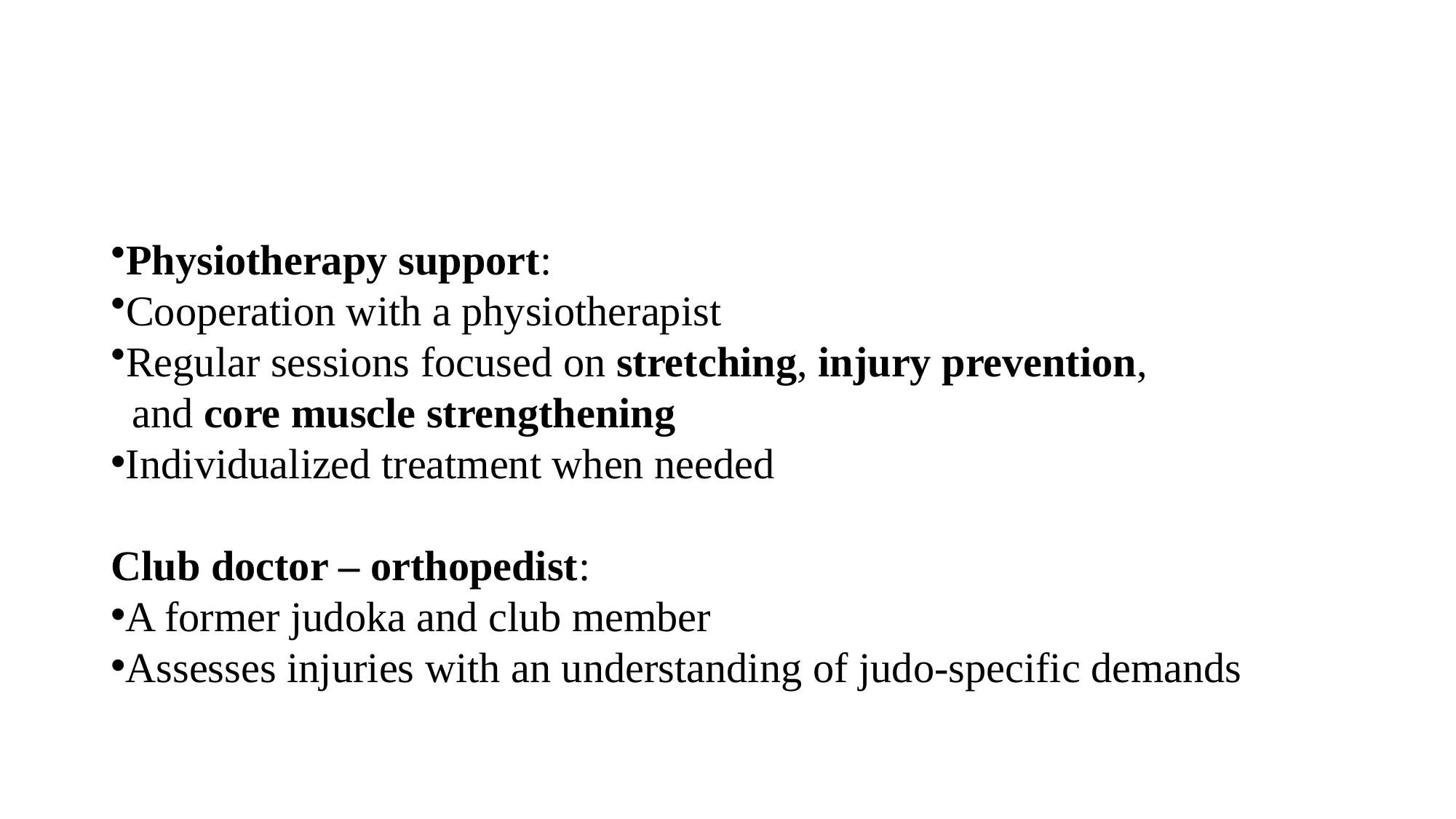

#
Physiotherapy support:
Cooperation with a physiotherapist
Regular sessions focused on stretching, injury prevention,
  and core muscle strengthening
Individualized treatment when needed

Club doctor – orthopedist:
A former judoka and club member
Assesses injuries with an understanding of judo-specific demands